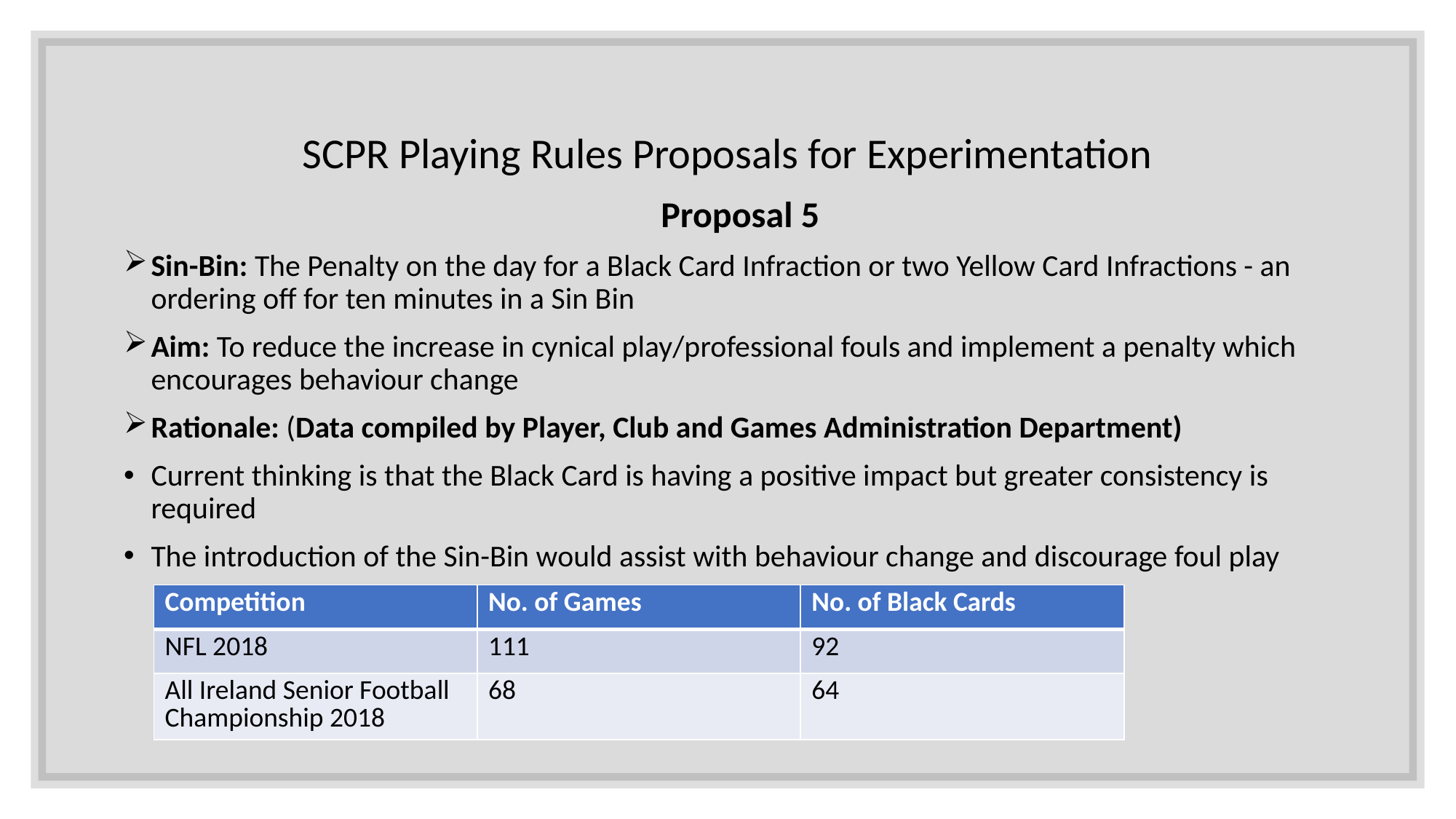

SCPR Playing Rules Proposals for Experimentation
Proposal 5
Sin-Bin: The Penalty on the day for a Black Card Infraction or two Yellow Card Infractions - an ordering off for ten minutes in a Sin Bin
Aim: To reduce the increase in cynical play/professional fouls and implement a penalty which encourages behaviour change
Rationale: (Data compiled by Player, Club and Games Administration Department)
Current thinking is that the Black Card is having a positive impact but greater consistency is required
The introduction of the Sin-Bin would assist with behaviour change and discourage foul play

| Competition | No. of Games | No. of Black Cards |
| --- | --- | --- |
| NFL 2018 | 111 | 92 |
| All Ireland Senior Football Championship 2018 | 68 | 64 |